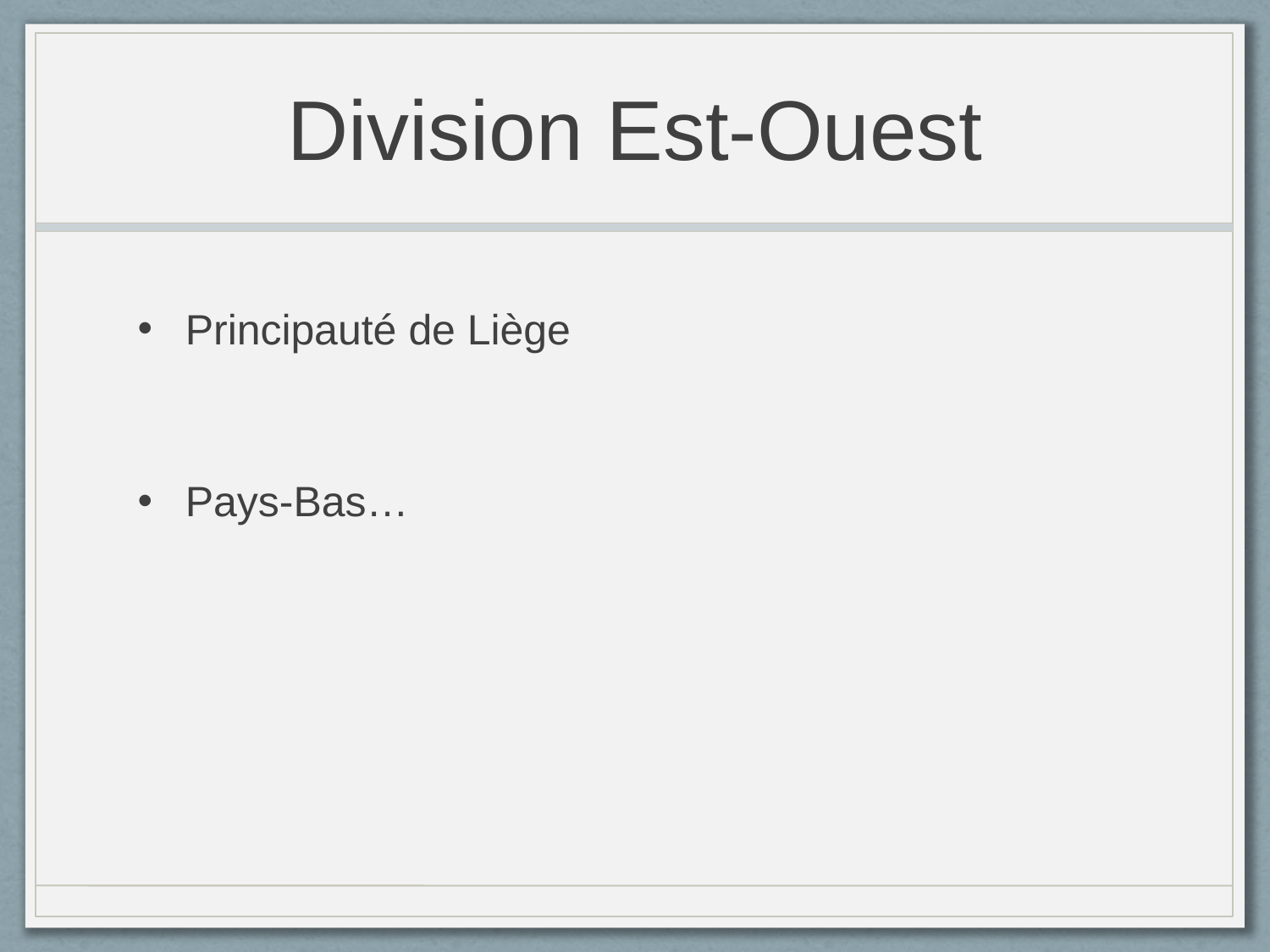

# Division Est-Ouest
Principauté de Liège

Pays-Bas…